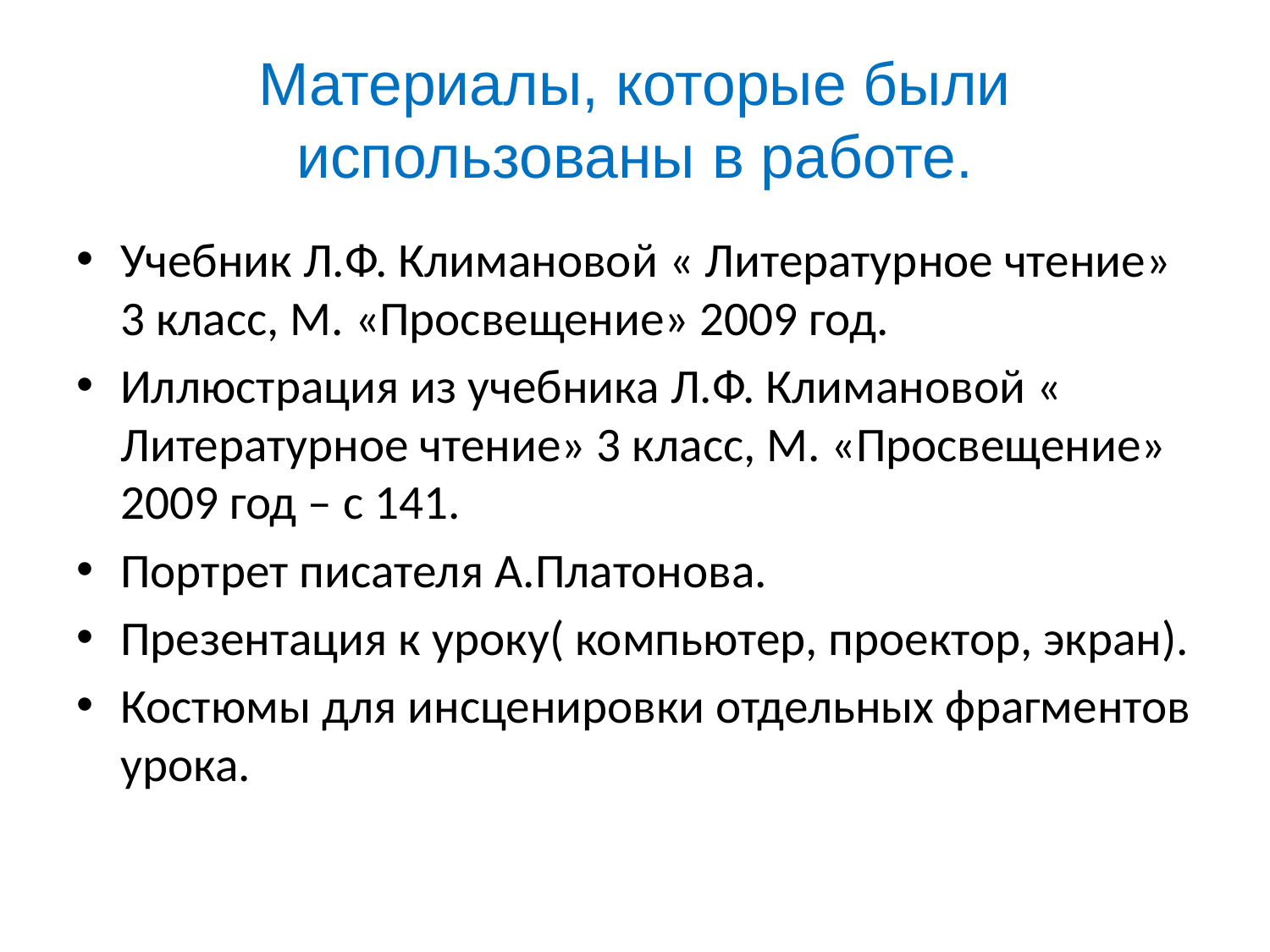

# Материалы, которые были использованы в работе.
Учебник Л.Ф. Климановой « Литературное чтение» 3 класс, М. «Просвещение» 2009 год.
Иллюстрация из учебника Л.Ф. Климановой « Литературное чтение» 3 класс, М. «Просвещение» 2009 год – с 141.
Портрет писателя А.Платонова.
Презентация к уроку( компьютер, проектор, экран).
Костюмы для инсценировки отдельных фрагментов урока.